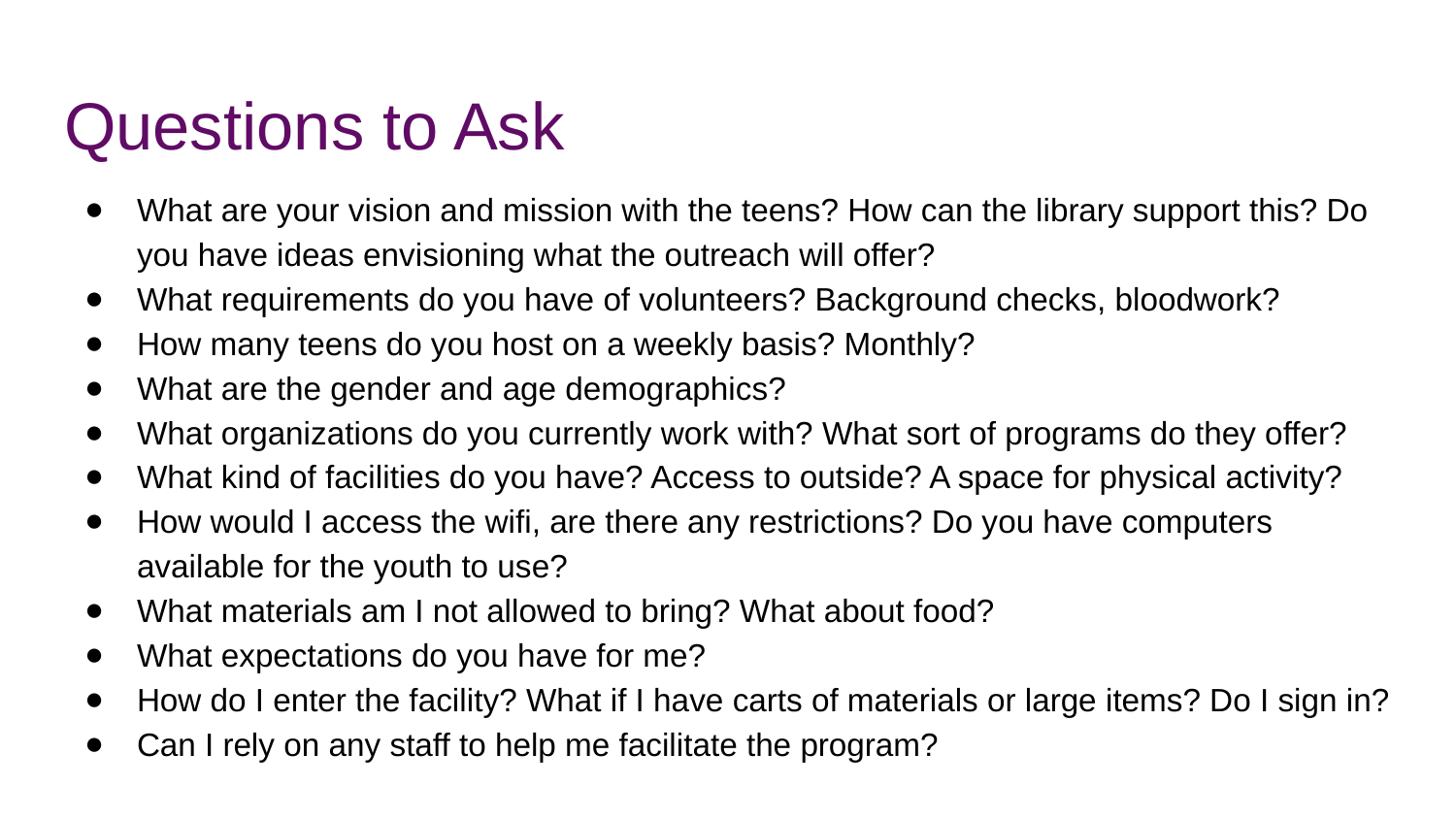

# Questions to Ask
What are your vision and mission with the teens? How can the library support this? Do you have ideas envisioning what the outreach will offer?
What requirements do you have of volunteers? Background checks, bloodwork?
How many teens do you host on a weekly basis? Monthly?
What are the gender and age demographics?
What organizations do you currently work with? What sort of programs do they offer?
What kind of facilities do you have? Access to outside? A space for physical activity?
How would I access the wifi, are there any restrictions? Do you have computers available for the youth to use?
What materials am I not allowed to bring? What about food?
What expectations do you have for me?
How do I enter the facility? What if I have carts of materials or large items? Do I sign in?
Can I rely on any staff to help me facilitate the program?